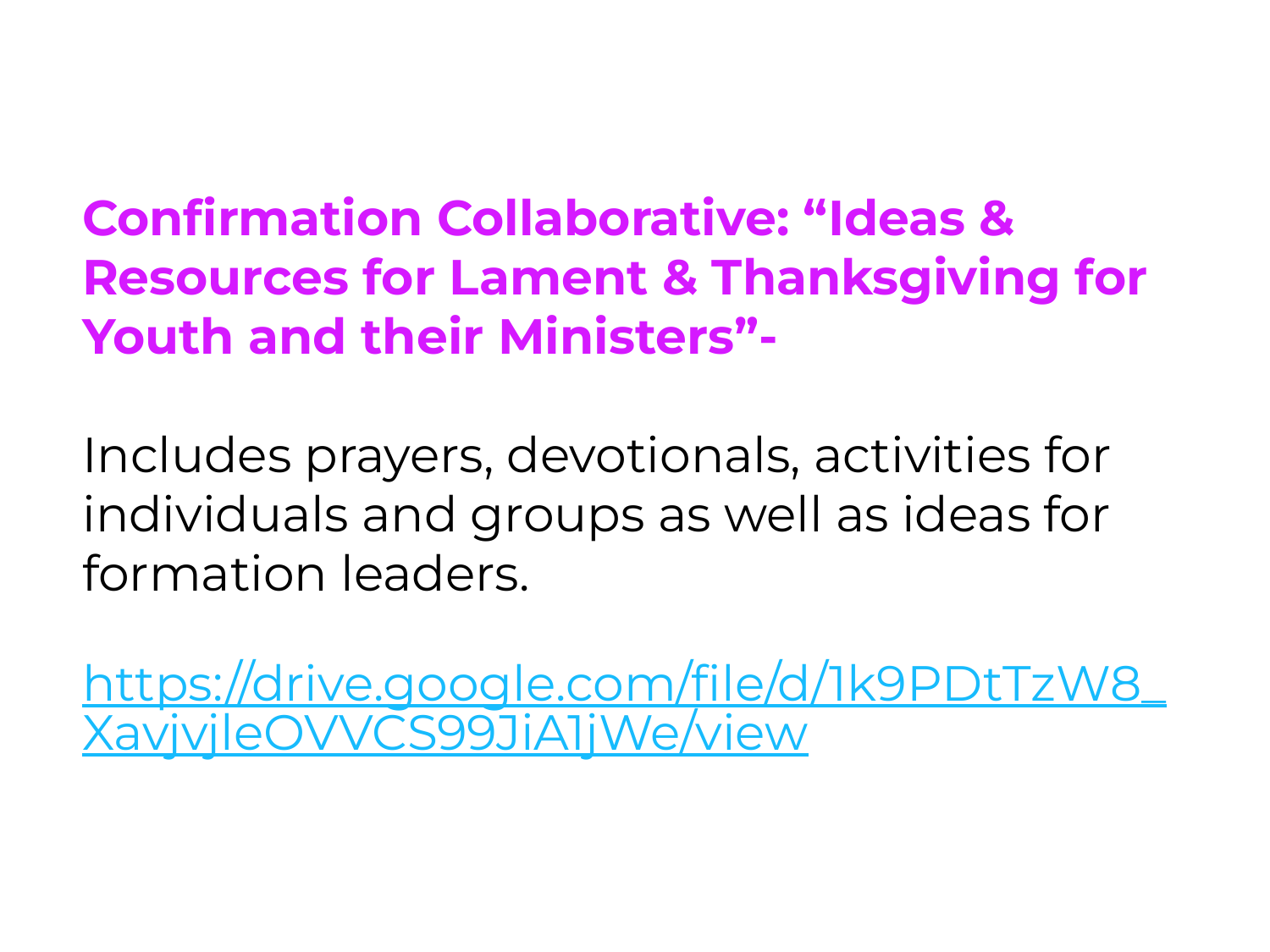

Confirmation Collaborative: “Ideas & Resources for Lament & Thanksgiving for Youth and their Ministers”-
Includes prayers, devotionals, activities for individuals and groups as well as ideas for formation leaders.

https://drive.google.com/file/d/1k9PDtTzW8_XavjvjleOVVCS99JiA1jWe/view